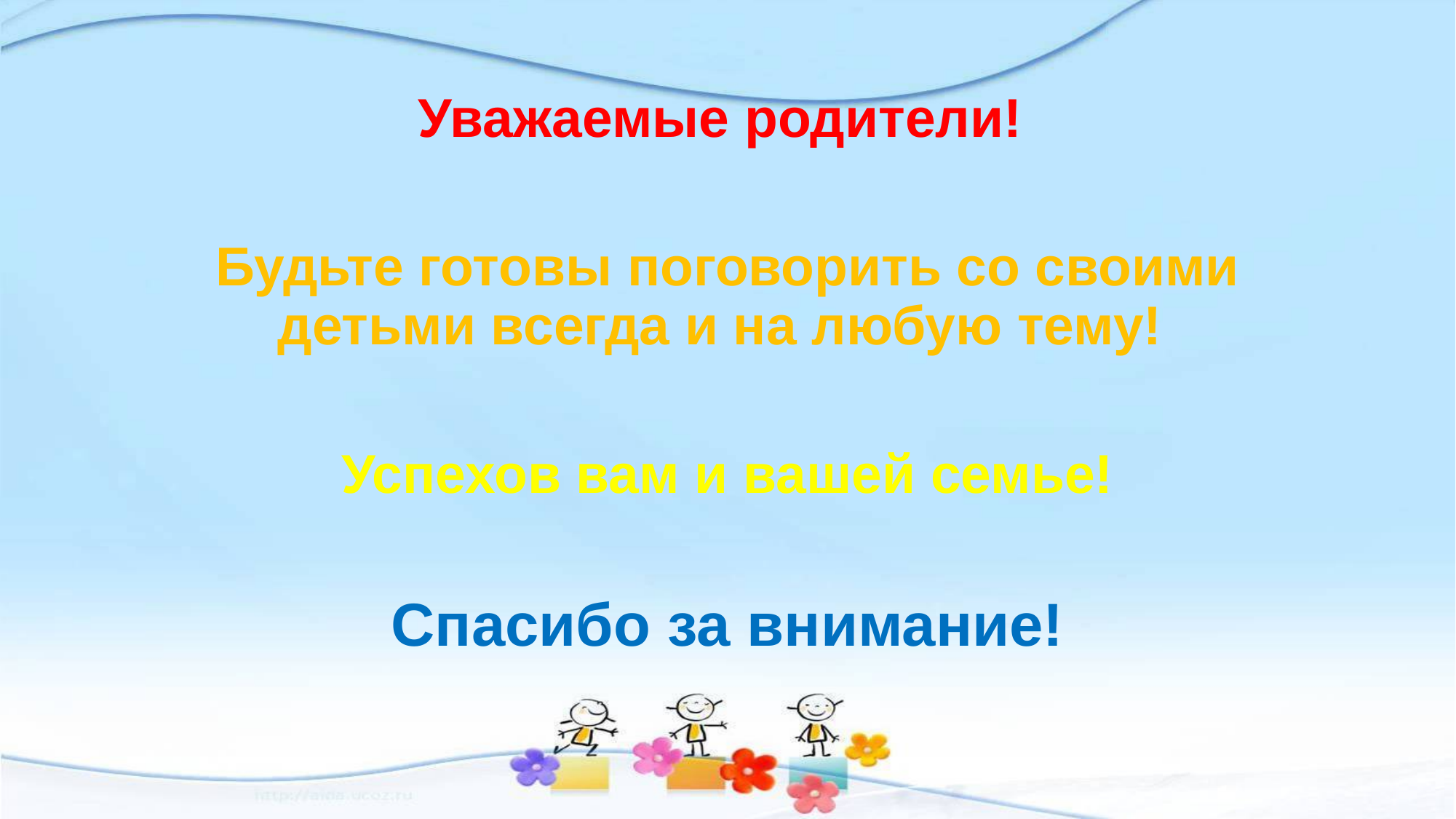

Уважаемые родители!

Будьте готовы поговорить со своими детьми всегда и на любую тему!

Успехов вам и вашей семье!

Спасибо за внимание!